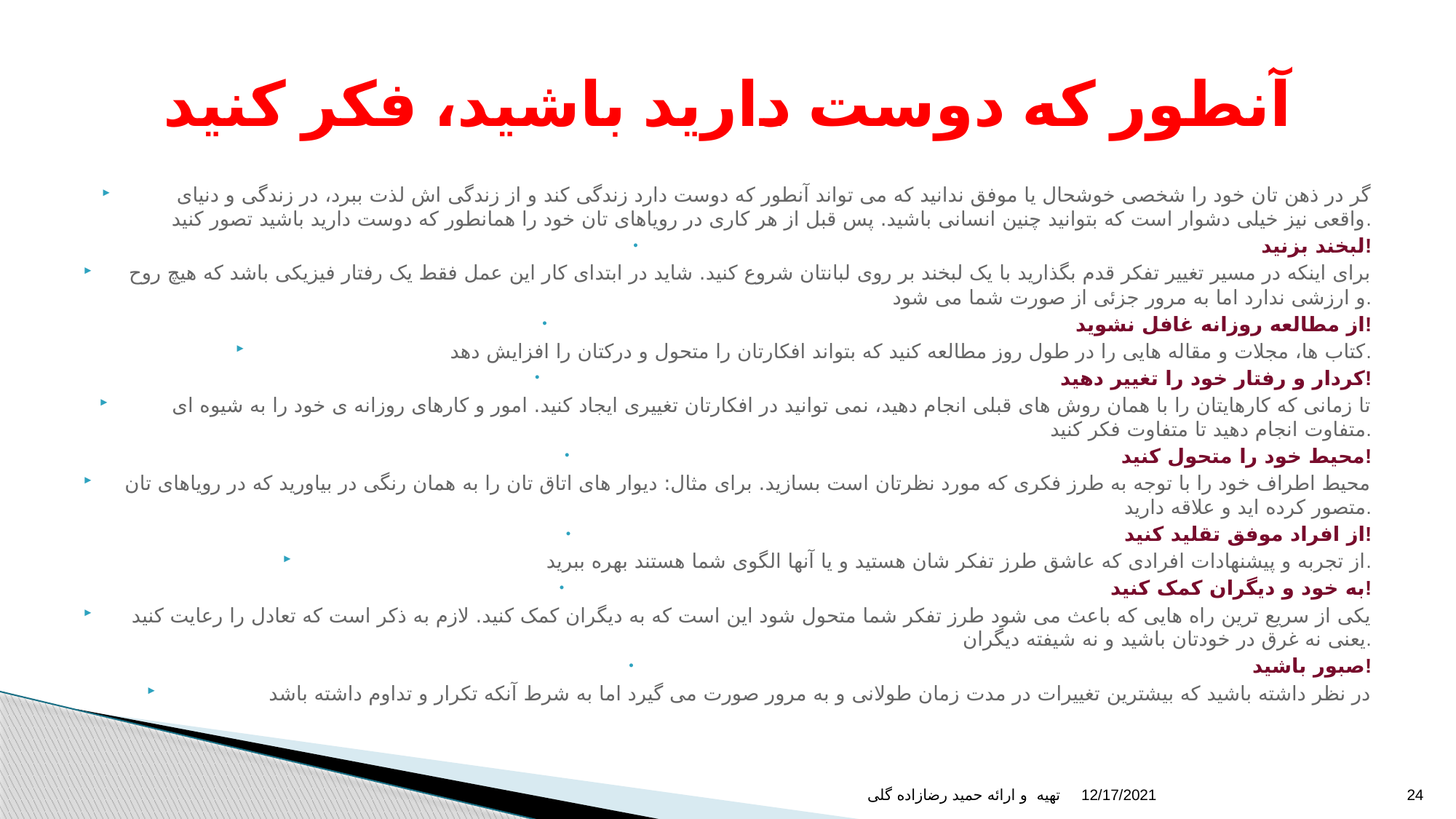

# آنطور که دوست دارید باشید، فکر کنید
گر در ذهن تان خود را شخصی خوشحال یا موفق ندانید که می تواند آنطور که دوست دارد زندگی کند و از زندگی اش لذت ببرد، در زندگی و دنیای واقعی نیز خیلی دشوار است که بتوانید چنین انسانی باشید. پس قبل از هر کاری در رویاهای تان خود را همانطور که دوست دارید باشید تصور کنید.
لبخند بزنید!
برای اینکه در مسیر تغییر تفکر قدم بگذارید با یک لبخند بر روی لبانتان شروع کنید. شاید در ابتدای کار این عمل فقط یک رفتار فیزیکی باشد که هیچ روح و ارزشی ندارد اما به مرور جزئی از صورت شما می شود.
از مطالعه روزانه غافل نشوید!
کتاب ها، مجلات و مقاله هایی را در طول روز مطالعه کنید که بتواند افکارتان را متحول و درکتان را افزایش دهد.
کردار و رفتار خود را تغییر دهید!
تا زمانی که کارهایتان را با همان روش های قبلی انجام دهید، نمی توانید در افکارتان تغییری ایجاد کنید. امور و کارهای روزانه ی خود را به شیوه ای متفاوت انجام دهید تا متفاوت فکر کنید.
محیط خود را متحول کنید!
محیط اطراف خود را با توجه به طرز فکری که مورد نظرتان است بسازید. برای مثال: دیوار های اتاق تان را به همان رنگی در بیاورید که در رویاهای تان متصور کرده اید و علاقه دارید.
از افراد موفق تقلید کنید!
از تجربه و پیشنهادات افرادی که عاشق طرز تفکر شان هستید و یا آنها الگوی شما هستند بهره ببرید.
به خود و دیگران کمک کنید!
یکی از سریع ترین راه هایی که باعث می شود طرز تفکر شما متحول شود این است که به دیگران کمک کنید. لازم به ذکر است که تعادل را رعایت کنید یعنی نه غرق در خودتان باشید و نه شیفته دیگران.
صبور باشید!
در نظر داشته باشید که بیشترین تغییرات در مدت زمان طولانی و به مرور صورت می گیرد اما به شرط آنکه تکرار و تداوم داشته باشد

12/17/2021
تهیه  و ارائه حمید رضازاده گلی
24